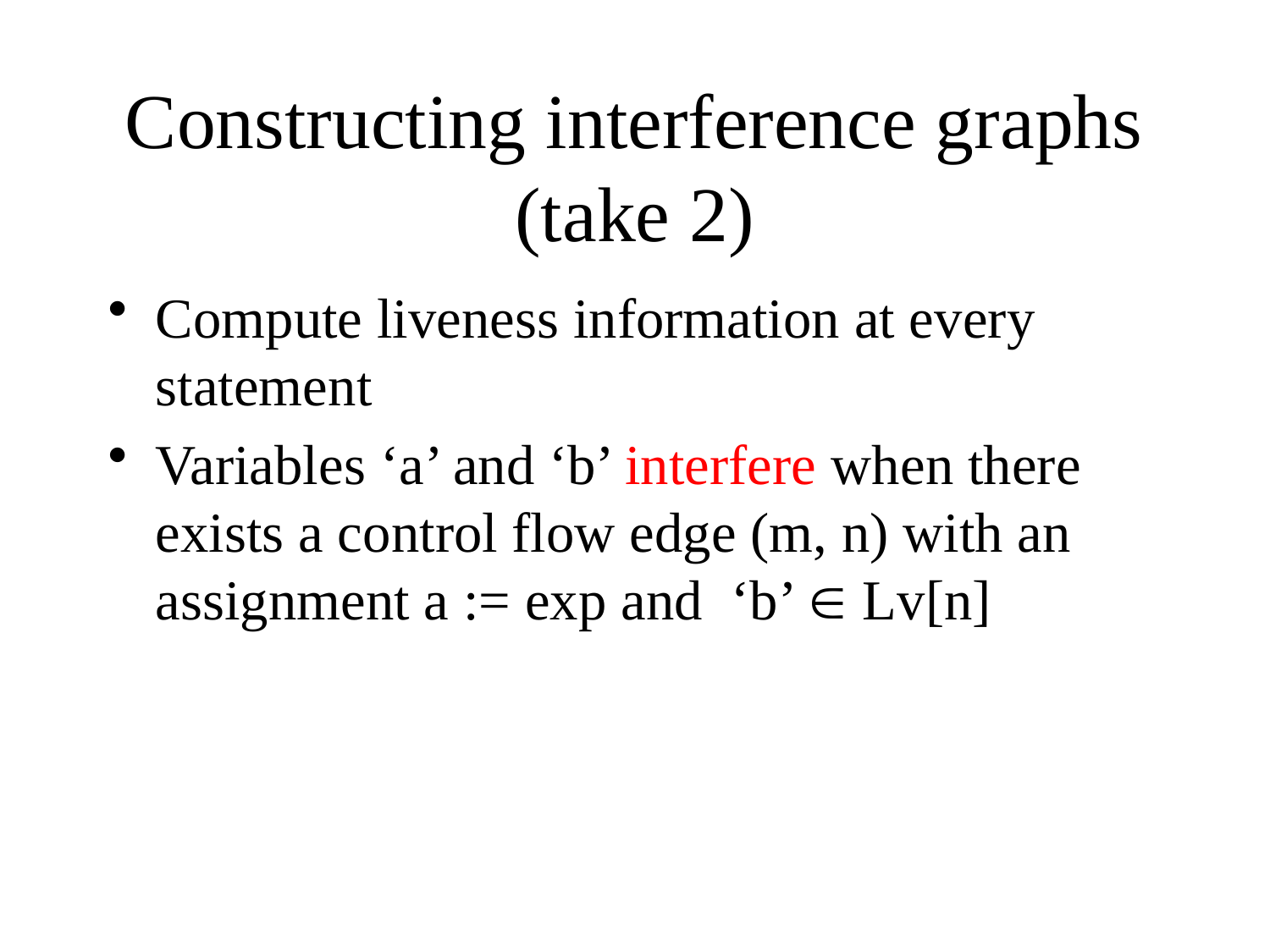

# Constructing interference graphs (take 2)
Compute liveness information at every statement
Variables ‘a’ and ‘b’ interfere when there exists a control flow edge (m, n) with an assignment a := exp and  ‘b’ ∈ Lv[n]